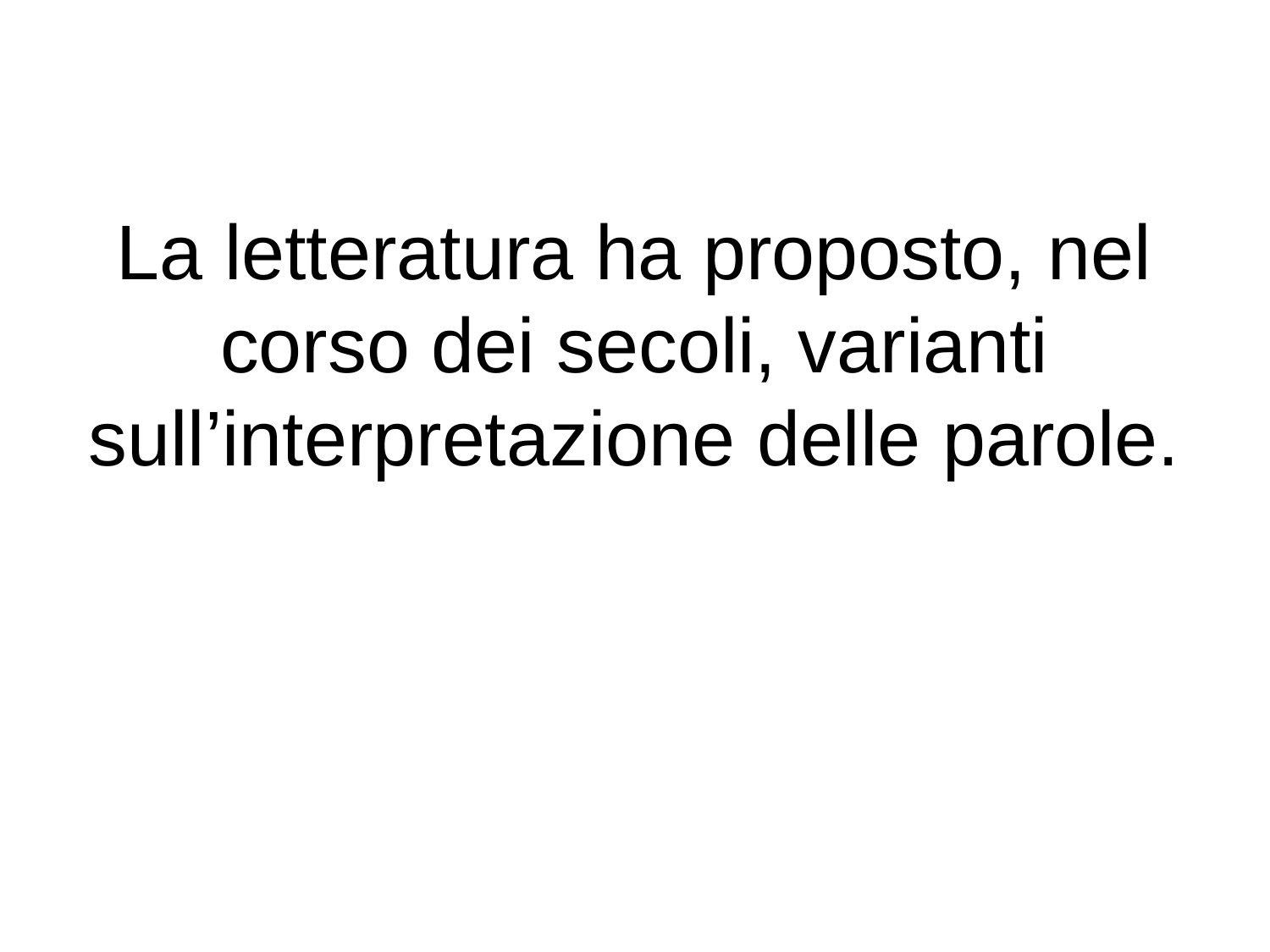

# La letteratura ha proposto, nel corso dei secoli, varianti sull’interpretazione delle parole.